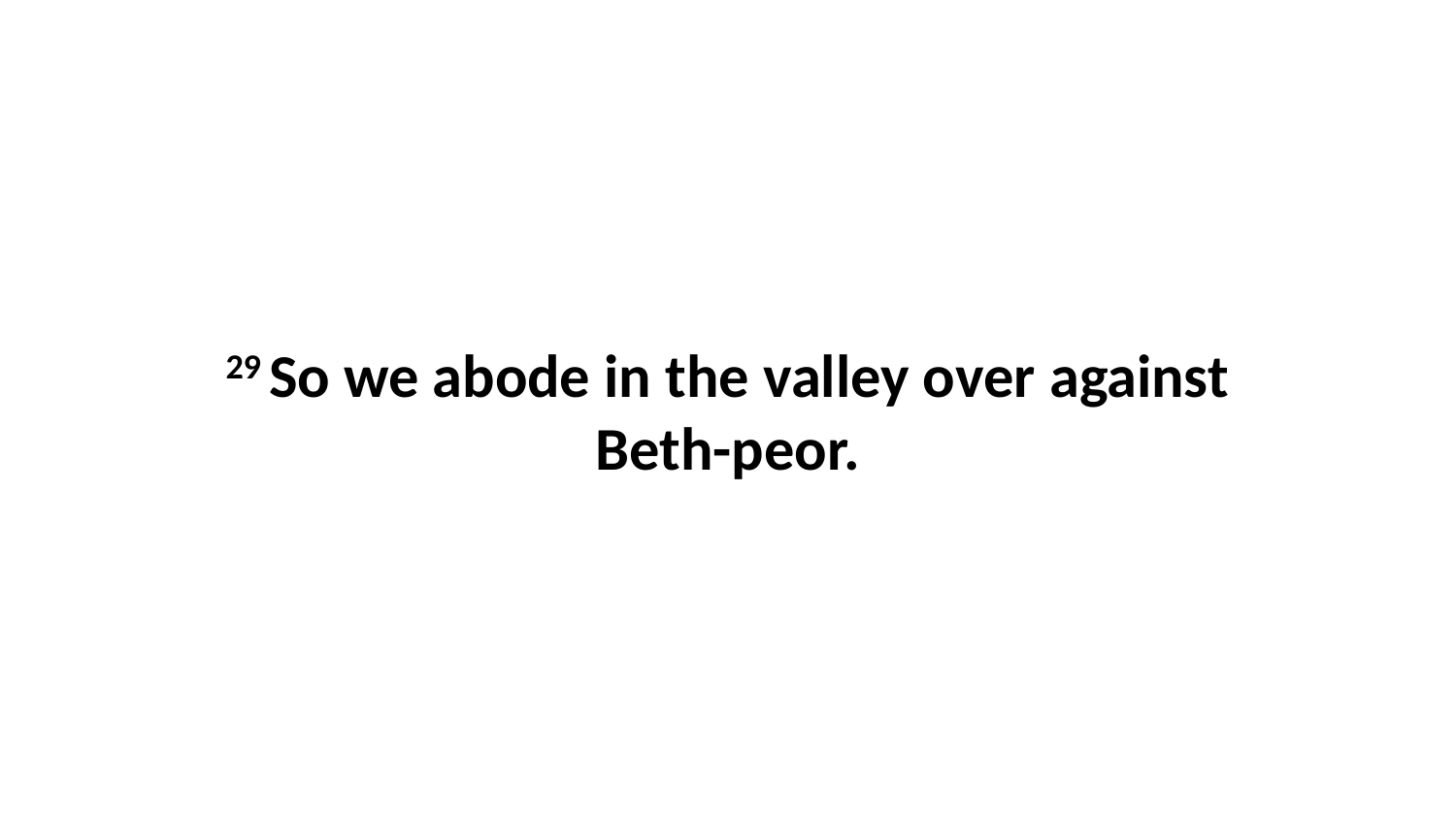

29 So we abode in the valley over against Beth-peor.